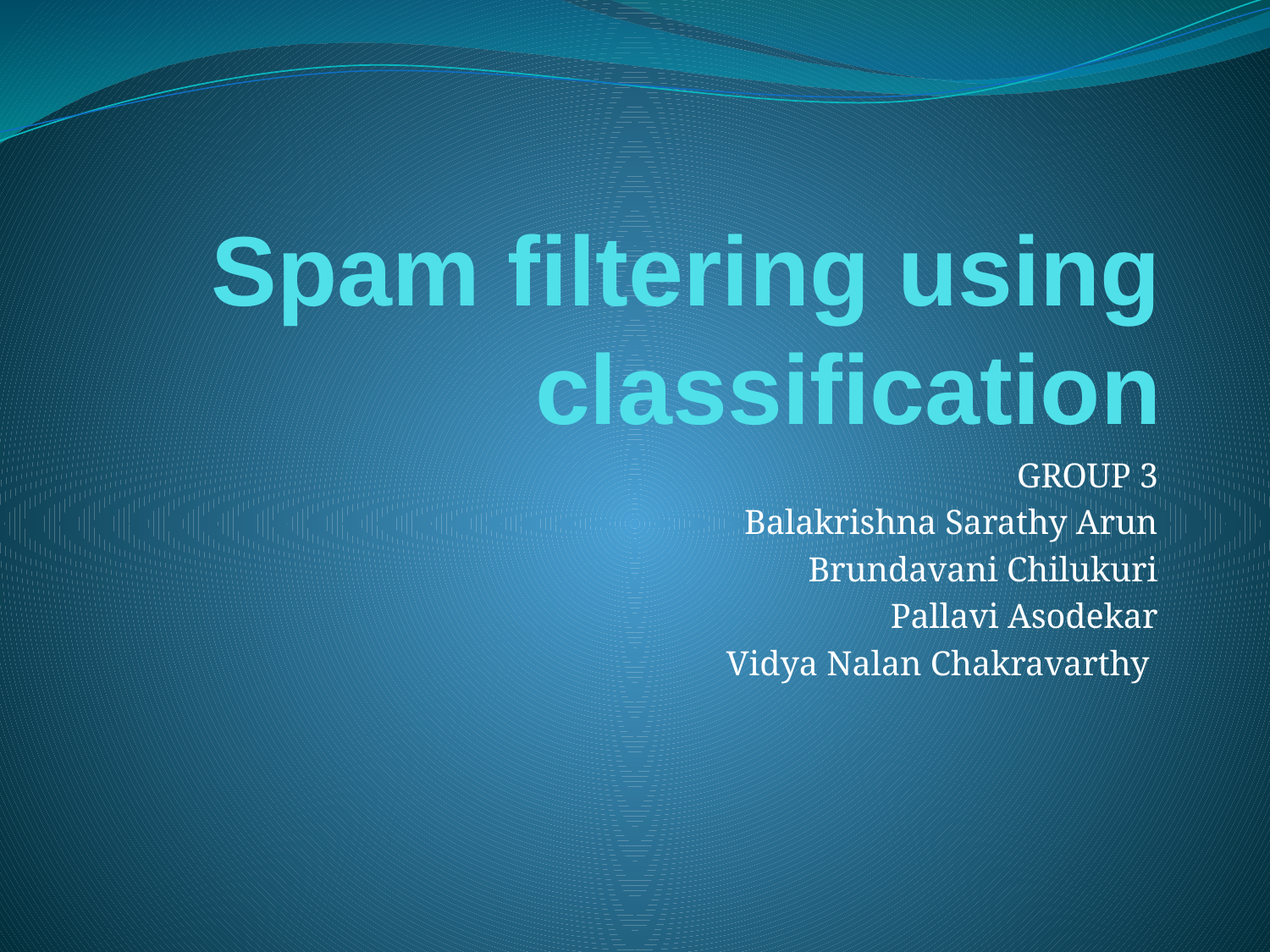

# Spam filtering using classification
GROUP 3
Balakrishna Sarathy Arun
Brundavani Chilukuri
Pallavi Asodekar
Vidya Nalan Chakravarthy